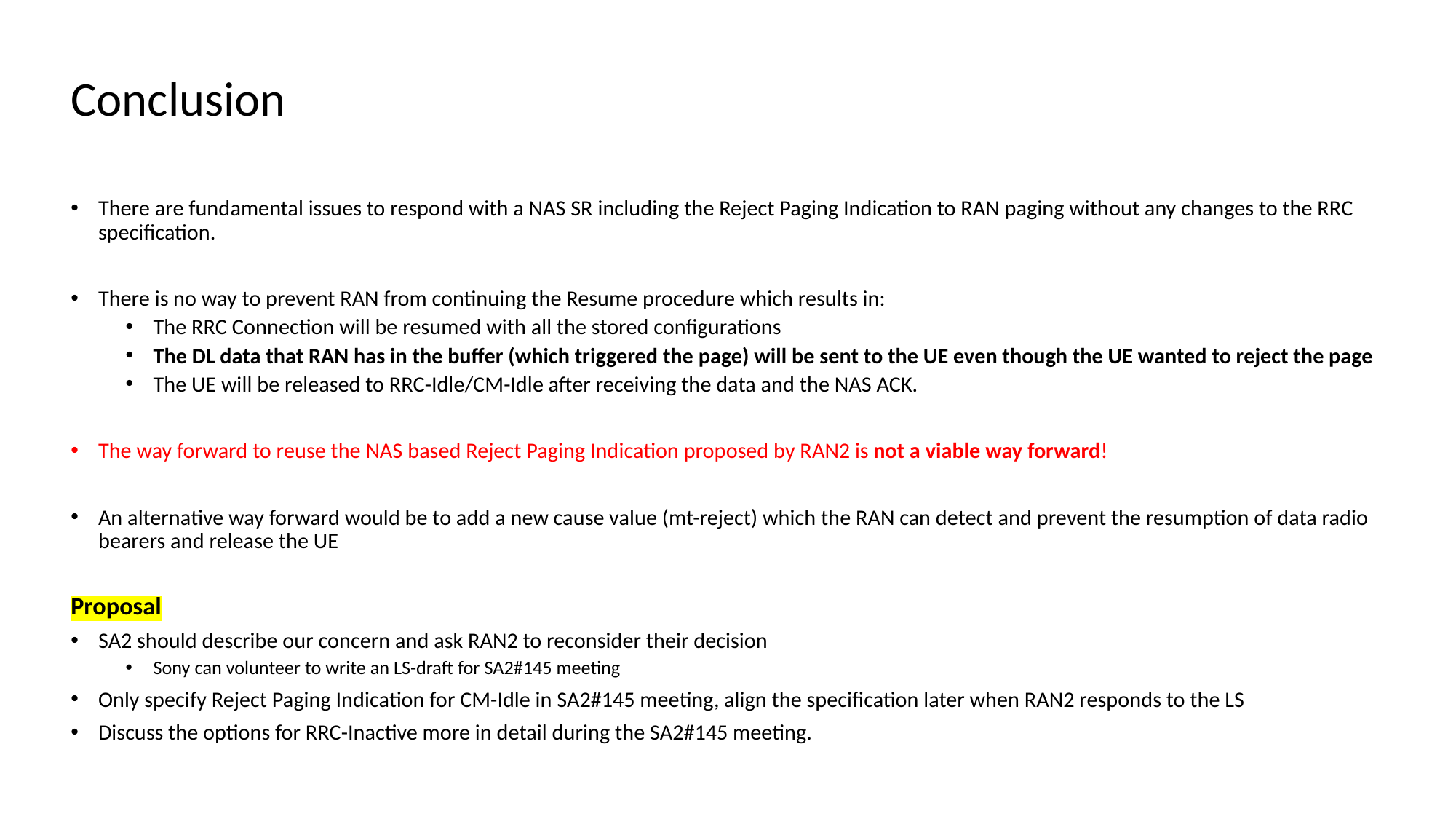

# Conclusion
There are fundamental issues to respond with a NAS SR including the Reject Paging Indication to RAN paging without any changes to the RRC specification.

There is no way to prevent RAN from continuing the Resume procedure which results in:
The RRC Connection will be resumed with all the stored configurations
The DL data that RAN has in the buffer (which triggered the page) will be sent to the UE even though the UE wanted to reject the page
The UE will be released to RRC-Idle/CM-Idle after receiving the data and the NAS ACK.

The way forward to reuse the NAS based Reject Paging Indication proposed by RAN2 is not a viable way forward!

An alternative way forward would be to add a new cause value (mt-reject) which the RAN can detect and prevent the resumption of data radio bearers and release the UE

Proposal
SA2 should describe our concern and ask RAN2 to reconsider their decision
Sony can volunteer to write an LS-draft for SA2#145 meeting
Only specify Reject Paging Indication for CM-Idle in SA2#145 meeting, align the specification later when RAN2 responds to the LS
Discuss the options for RRC-Inactive more in detail during the SA2#145 meeting.